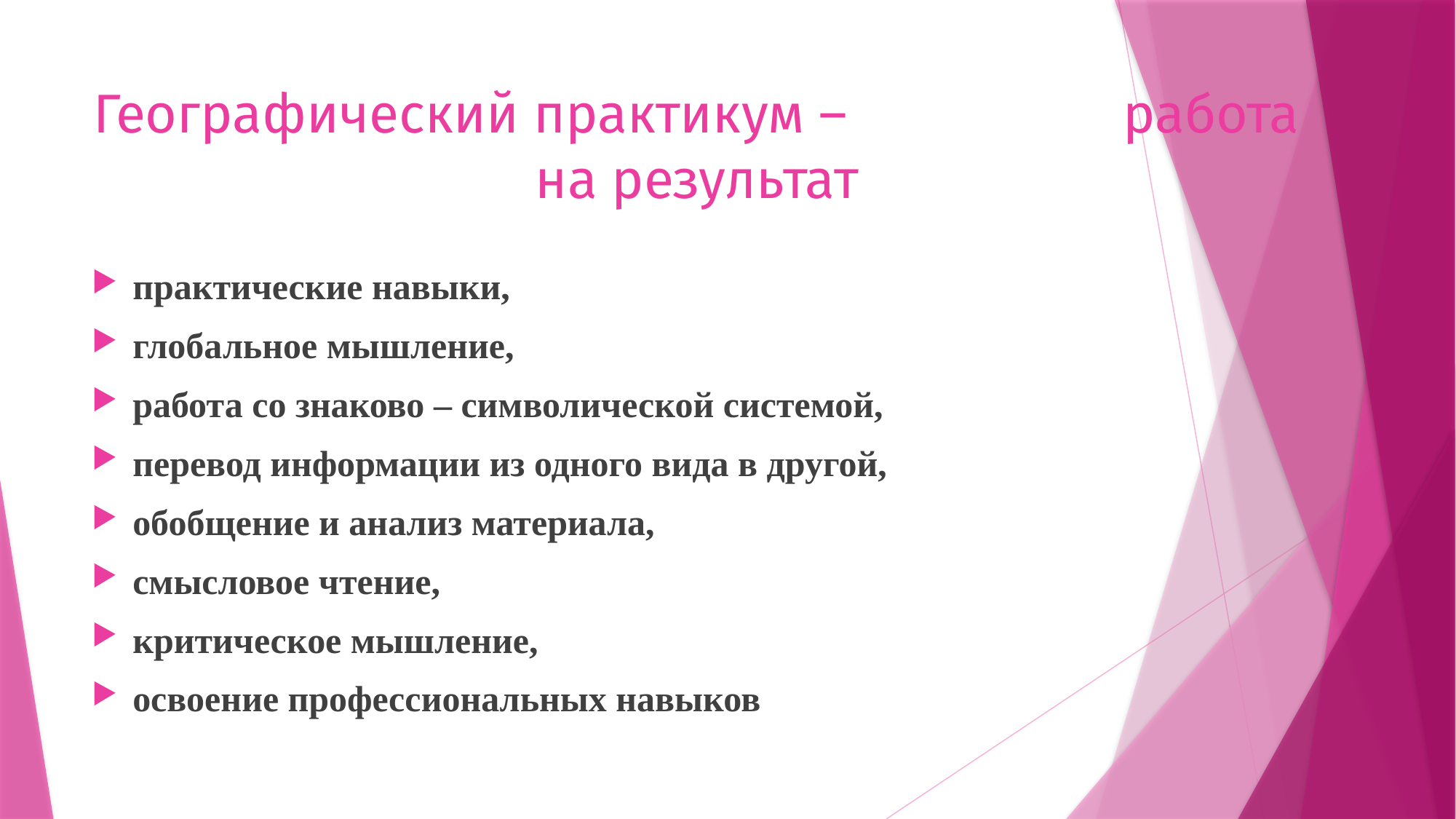

# Географический практикум –                   работа на результат
практические навыки,
глобальное мышление,
работа со знаково – символической системой,
перевод информации из одного вида в другой,
обобщение и анализ материала,
смысловое чтение,
критическое мышление,
освоение профессиональных навыков